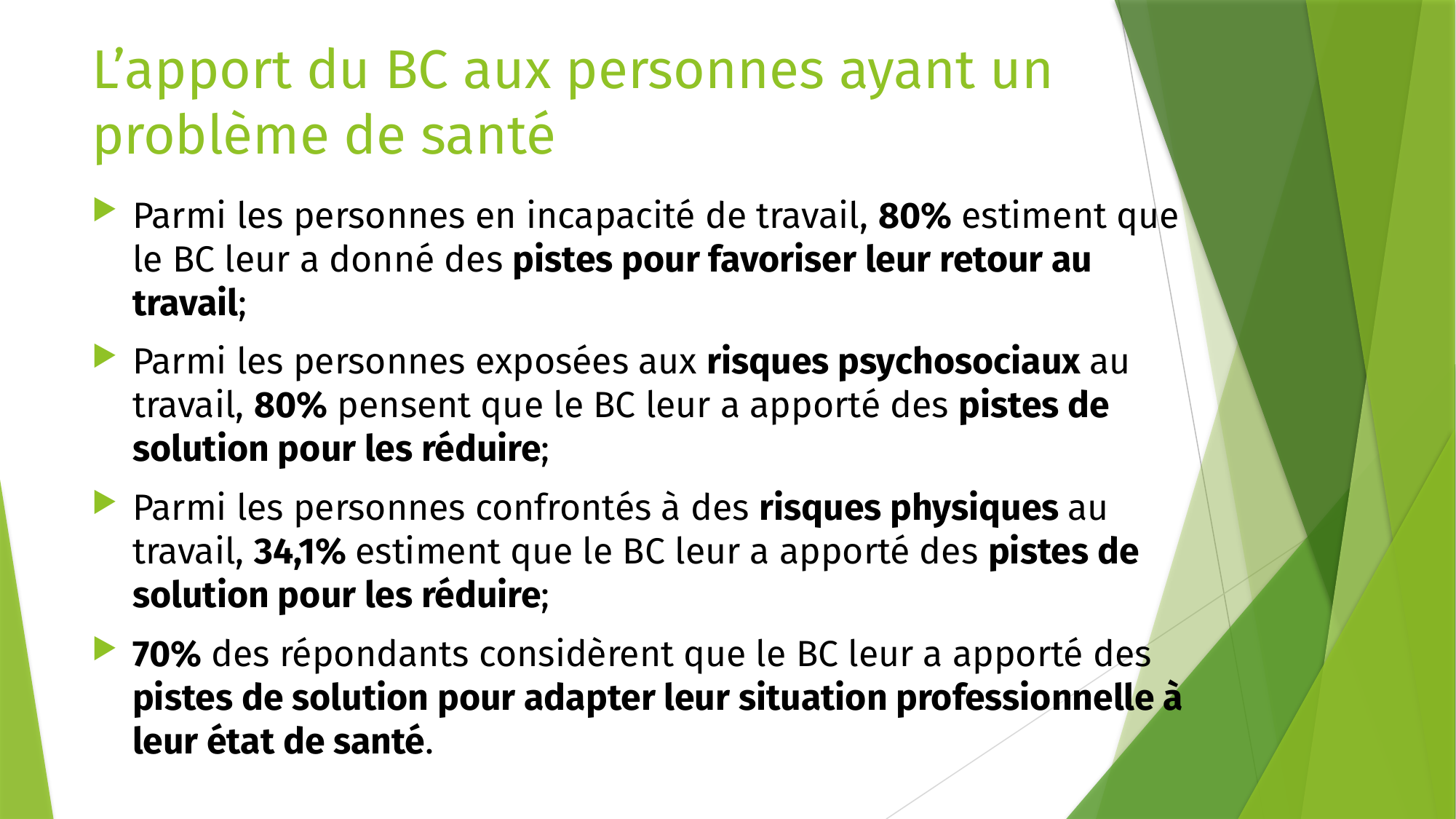

# L’apport du BC aux personnes ayant un problème de santé
Parmi les personnes en incapacité de travail, 80% estiment que le BC leur a donné des pistes pour favoriser leur retour au travail;
Parmi les personnes exposées aux risques psychosociaux au travail, 80% pensent que le BC leur a apporté des pistes de solution pour les réduire;
Parmi les personnes confrontés à des risques physiques au travail, 34,1% estiment que le BC leur a apporté des pistes de solution pour les réduire;
70% des répondants considèrent que le BC leur a apporté des pistes de solution pour adapter leur situation professionnelle à leur état de santé.